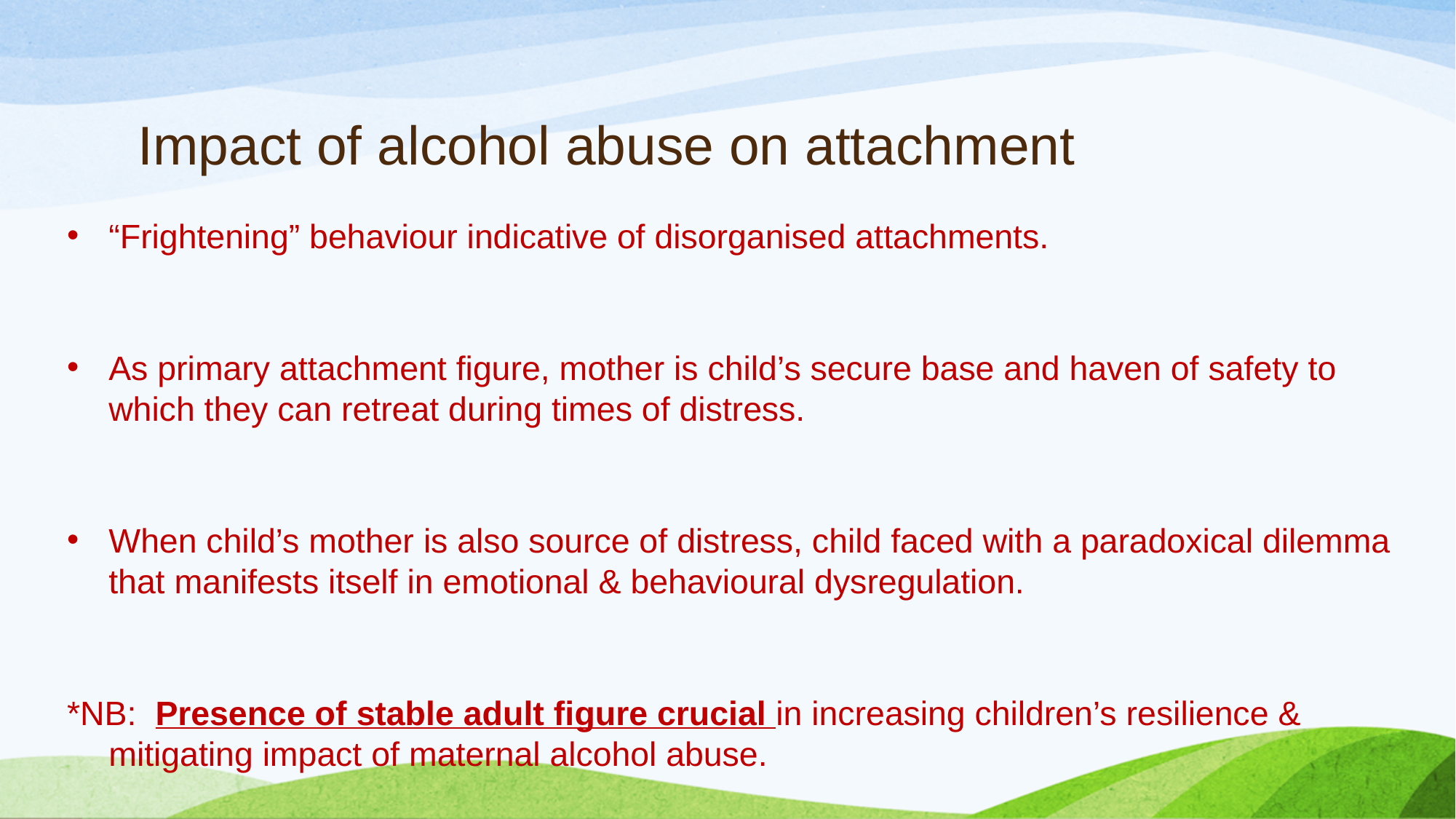

# Impact of alcohol abuse on attachment
“Frightening” behaviour indicative of disorganised attachments.

As primary attachment figure, mother is child’s secure base and haven of safety to which they can retreat during times of distress.

When child’s mother is also source of distress, child faced with a paradoxical dilemma that manifests itself in emotional & behavioural dysregulation.

*NB:  Presence of stable adult figure crucial in increasing children’s resilience & mitigating impact of maternal alcohol abuse.